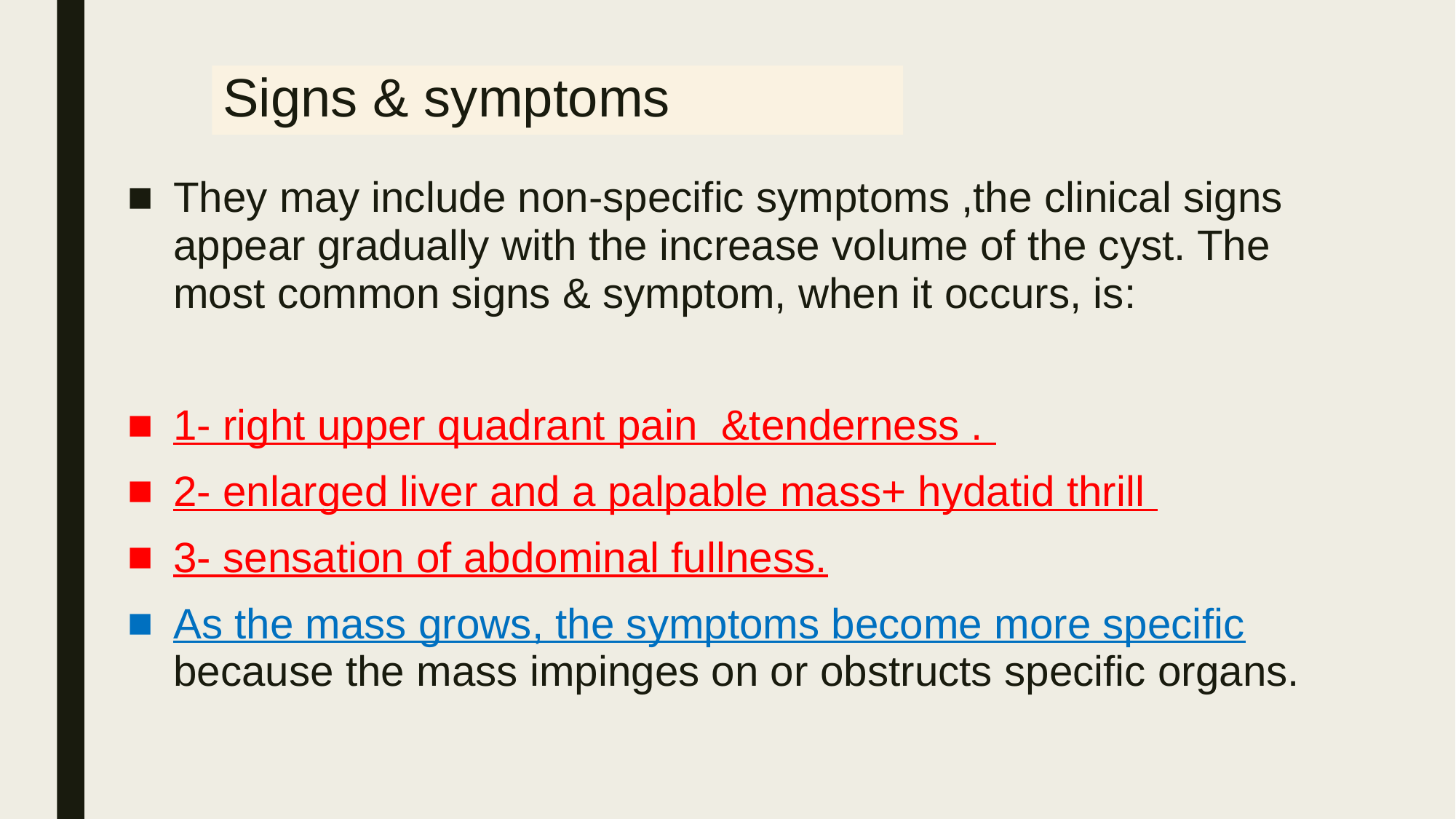

# Signs & symptoms
They may include non-specific symptoms ,the clinical signs appear gradually with the increase volume of the cyst. The most common signs & symptom, when it occurs, is:

1- right upper quadrant pain  &tenderness .
2- enlarged liver and a palpable mass+ hydatid thrill
3- sensation of abdominal fullness.
As the mass grows, the symptoms become more specific because the mass impinges on or obstructs specific organs.